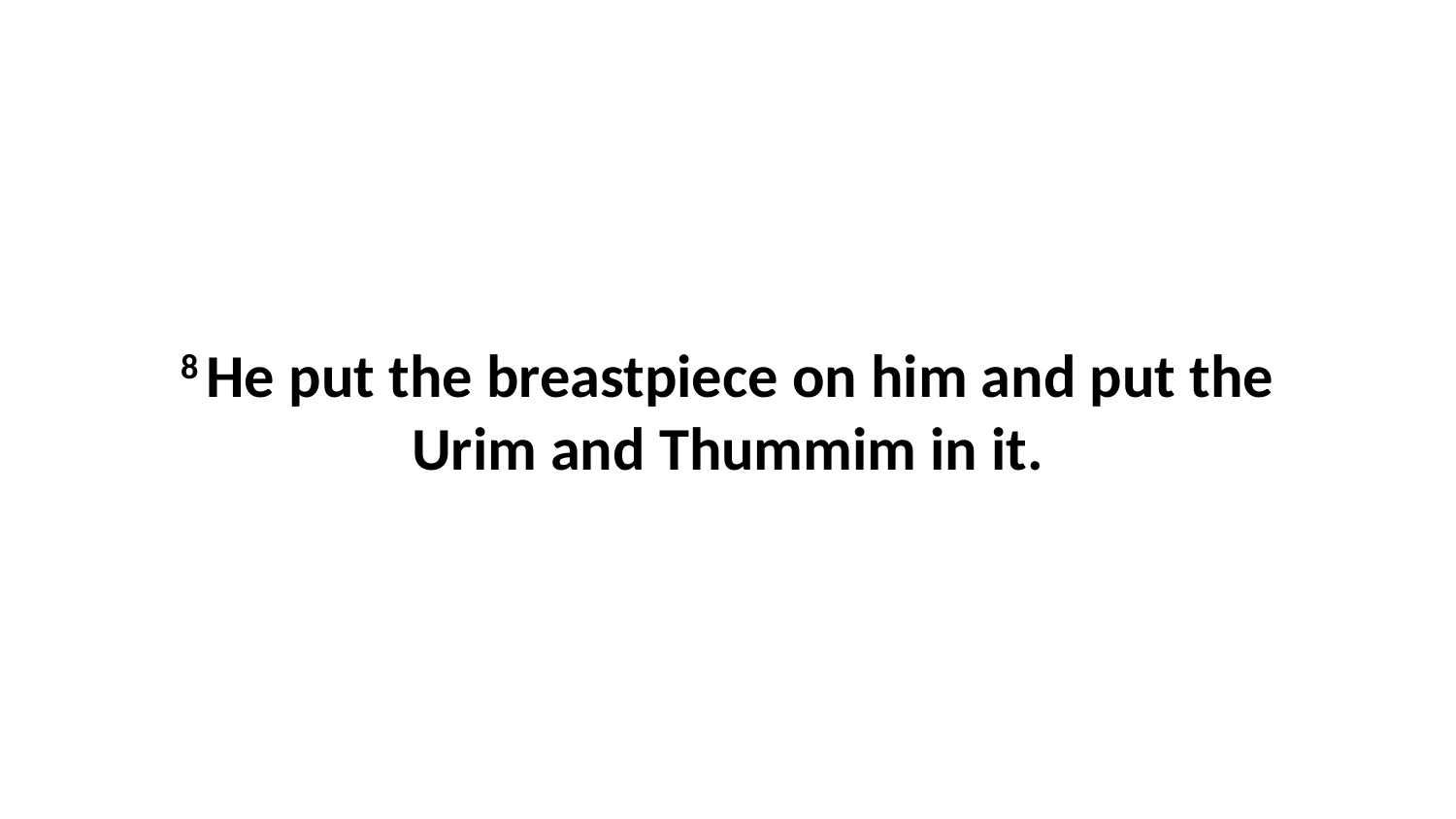

8 He put the breastpiece on him and put the Urim and Thummim in it.